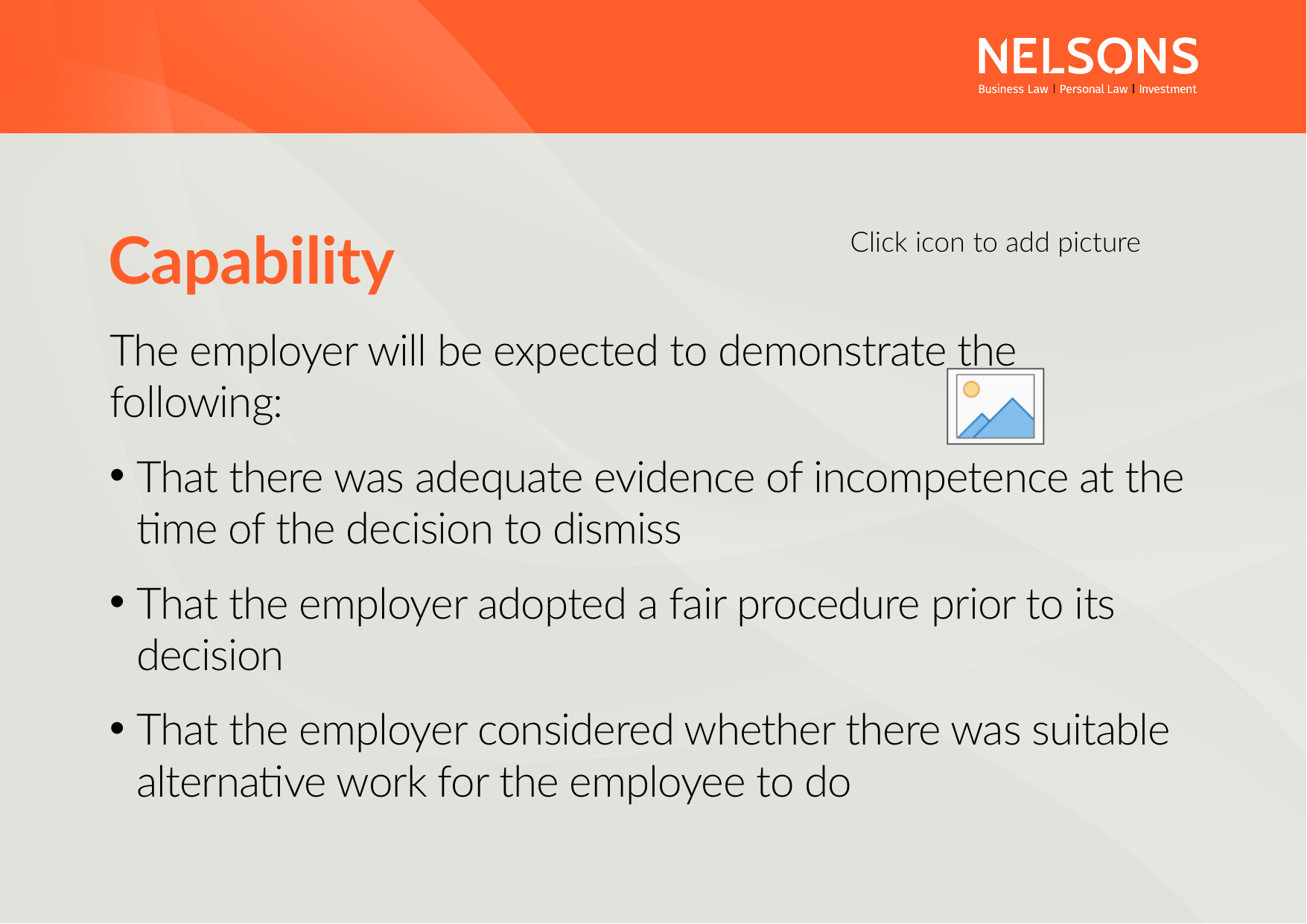

# Capability

The employer will be expected to demonstrate the following:
That there was adequate evidence of incompetence at the time of the decision to dismiss
That the employer adopted a fair procedure prior to its decision
That the employer considered whether there was suitable alternative work for the employee to do